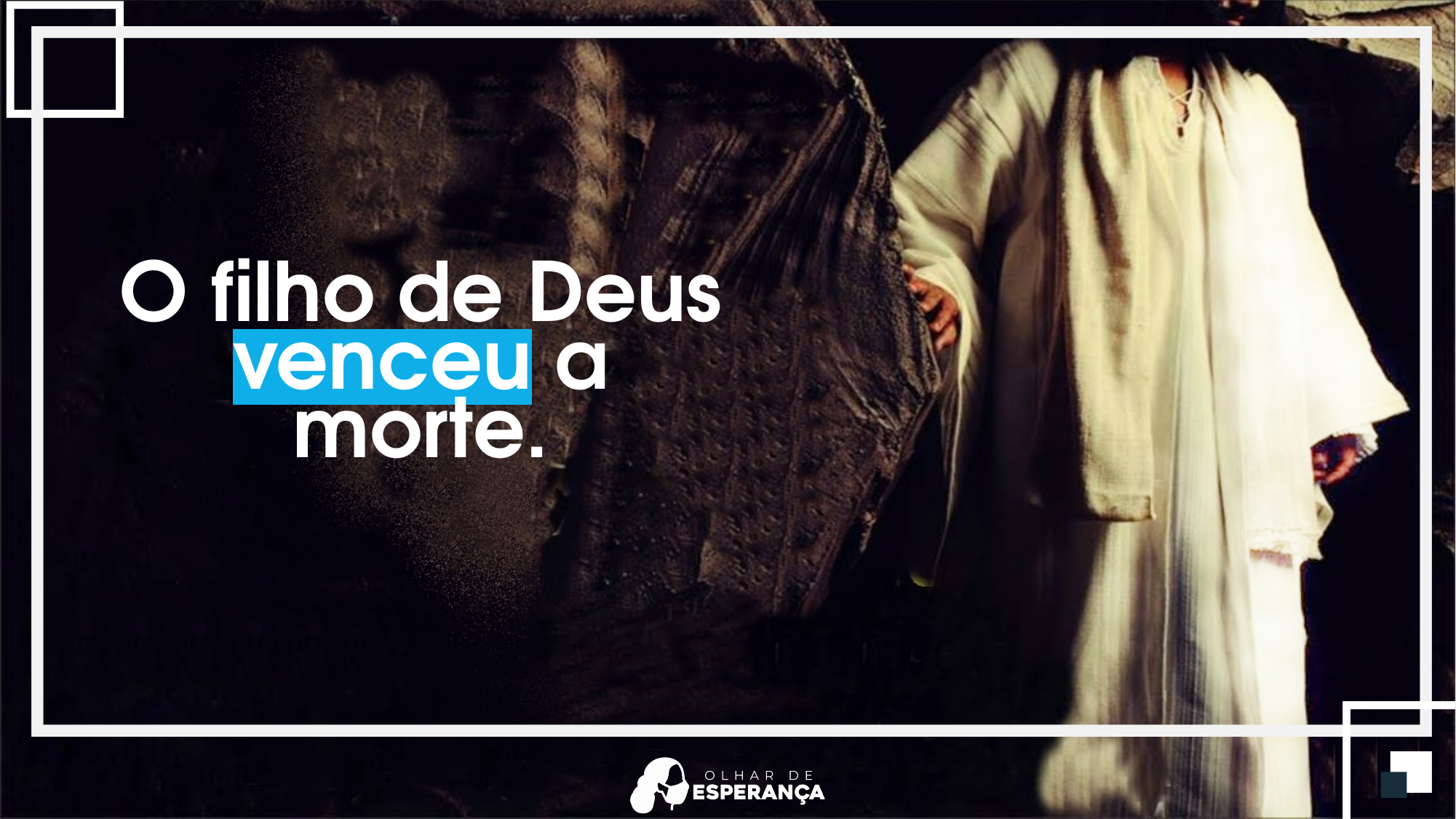

O filho de Deus venceu a morte.